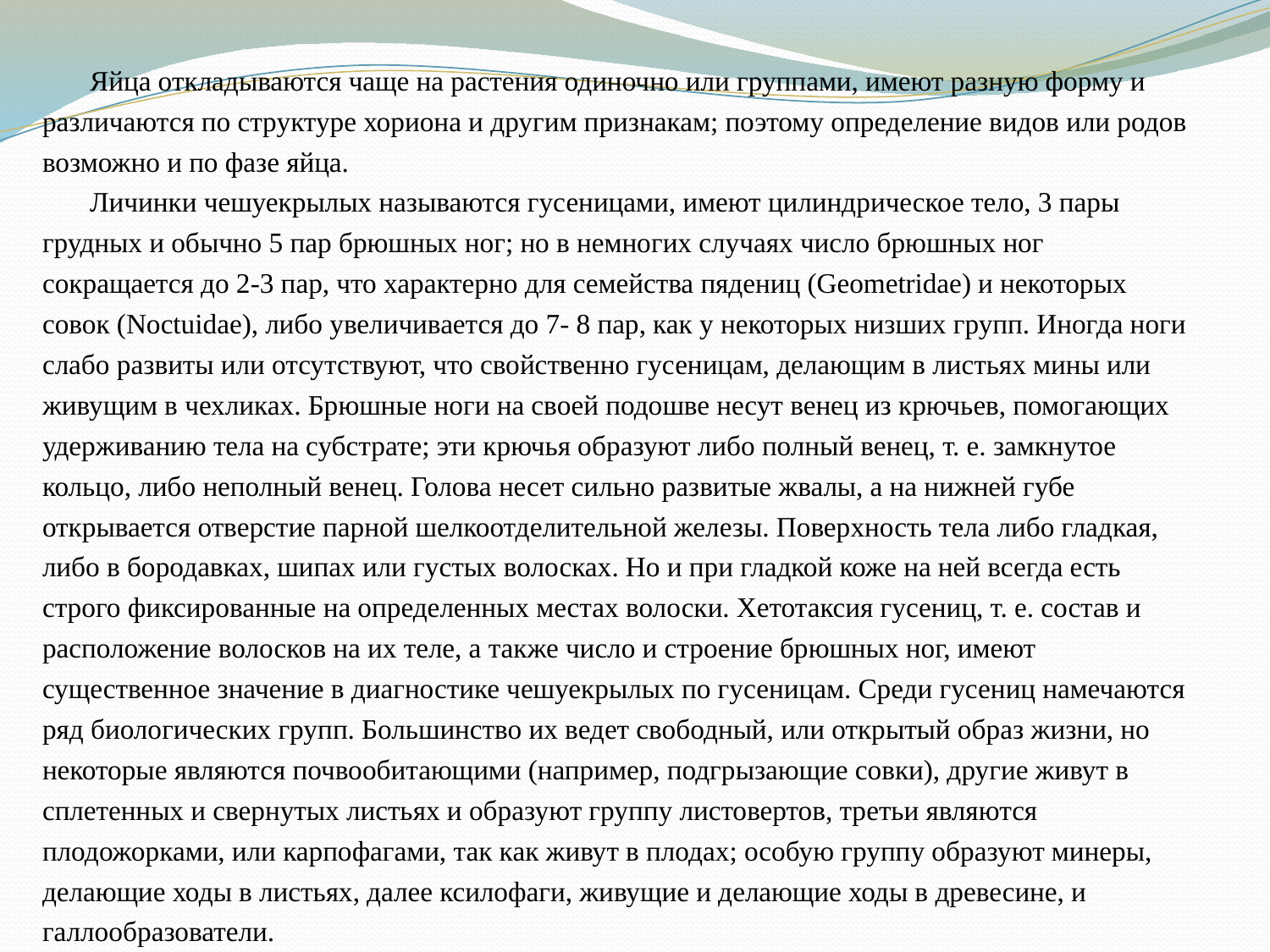

Яйца откладываются чаще на растения одиночно или группами, имеют разную форму и различаются по структуре хориона и другим признакам; поэтому определение видов или родов возможно и по фазе яйца.
Личинки чешуекрылых называются гусеницами, имеют цилиндрическое тело, 3 пары грудных и обычно 5 пар брюшных ног; но в немногих случаях число брюшных ног сокращается до 2-3 пар, что характерно для семейства пядениц (Geometridae) и некоторых совок (Noctuidae), либо увеличивается до 7- 8 пар, как у некоторых низших групп. Иногда ноги слабо развиты или отсутствуют, что свойственно гусеницам, делающим в листьях мины или живущим в чехликах. Брюшные ноги на своей подошве несут венец из крючьев, помогающих удерживанию тела на субстрате; эти крючья образуют либо полный венец, т. е. замкнутое кольцо, либо неполный венец. Голова несет сильно развитые жвалы, а на нижней губе открывается отверстие парной шелкоотделительной железы. Поверхность тела либо гладкая, либо в бородавках, шипах или густых волосках. Но и при гладкой коже на ней всегда есть строго фиксированные на определенных местах волоски. Хетотаксия гусениц, т. е. состав и расположение волосков на их теле, а также число и строение брюшных ног, имеют существенное значение в диагностике чешуекрылых по гусеницам. Среди гусениц намечаются ряд биологических групп. Большинство их ведет свободный, или открытый образ жизни, но некоторые являются почвообитающими (например, подгрызающие совки), другие живут в сплетенных и свернутых листьях и образуют группу листовертов, третьи являются плодожорками, или карпофагами, так как живут в плодах; особую группу образуют минеры, делающие ходы в листьях, далее ксилофаги, живущие и делающие ходы в древесине, и галлообразователи.